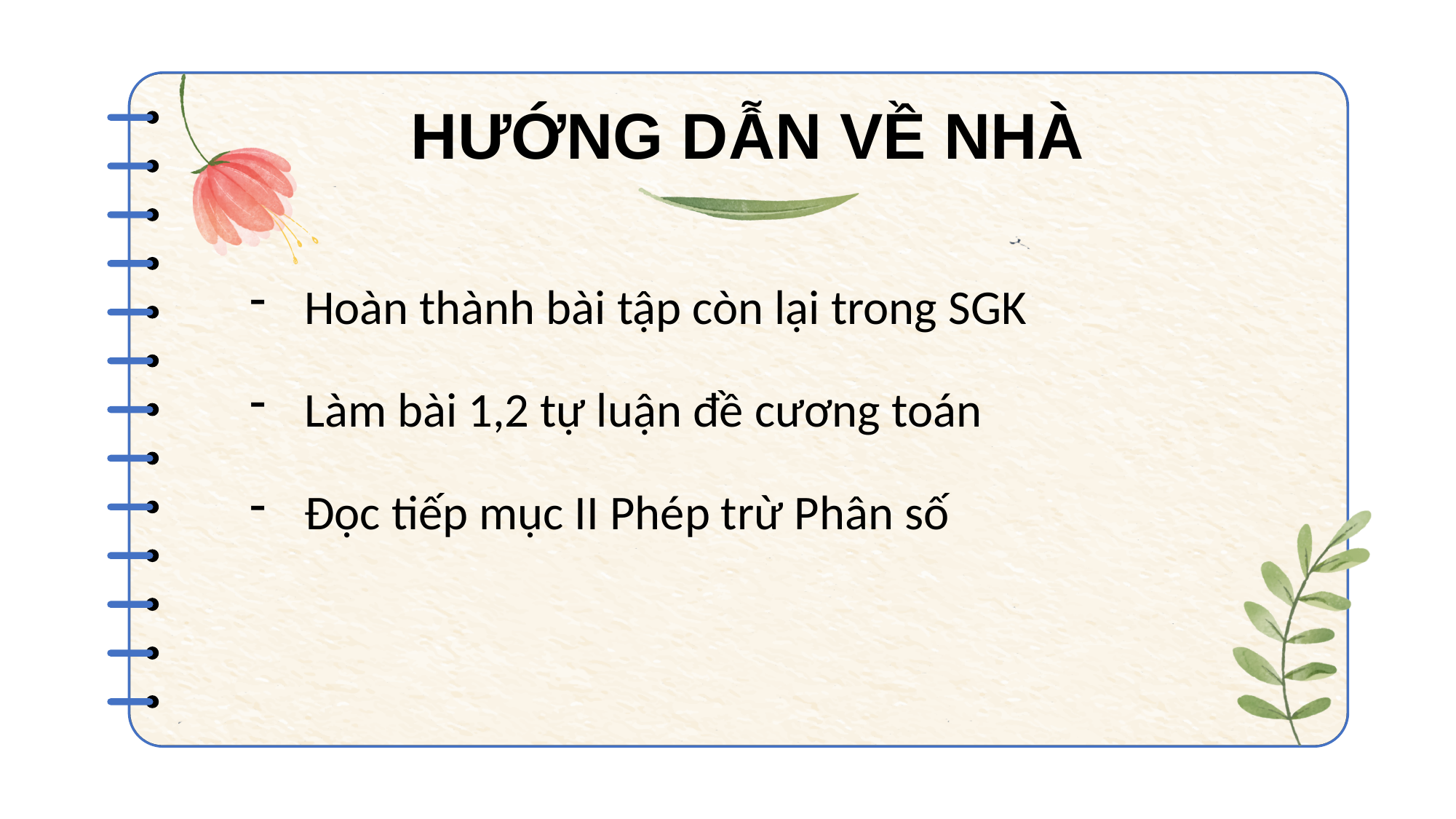

# HƯỚNG DẪN VỀ NHÀ
Hoàn thành bài tập còn lại trong SGK
Làm bài 1,2 tự luận đề cương toán
Đọc tiếp mục II Phép trừ Phân số